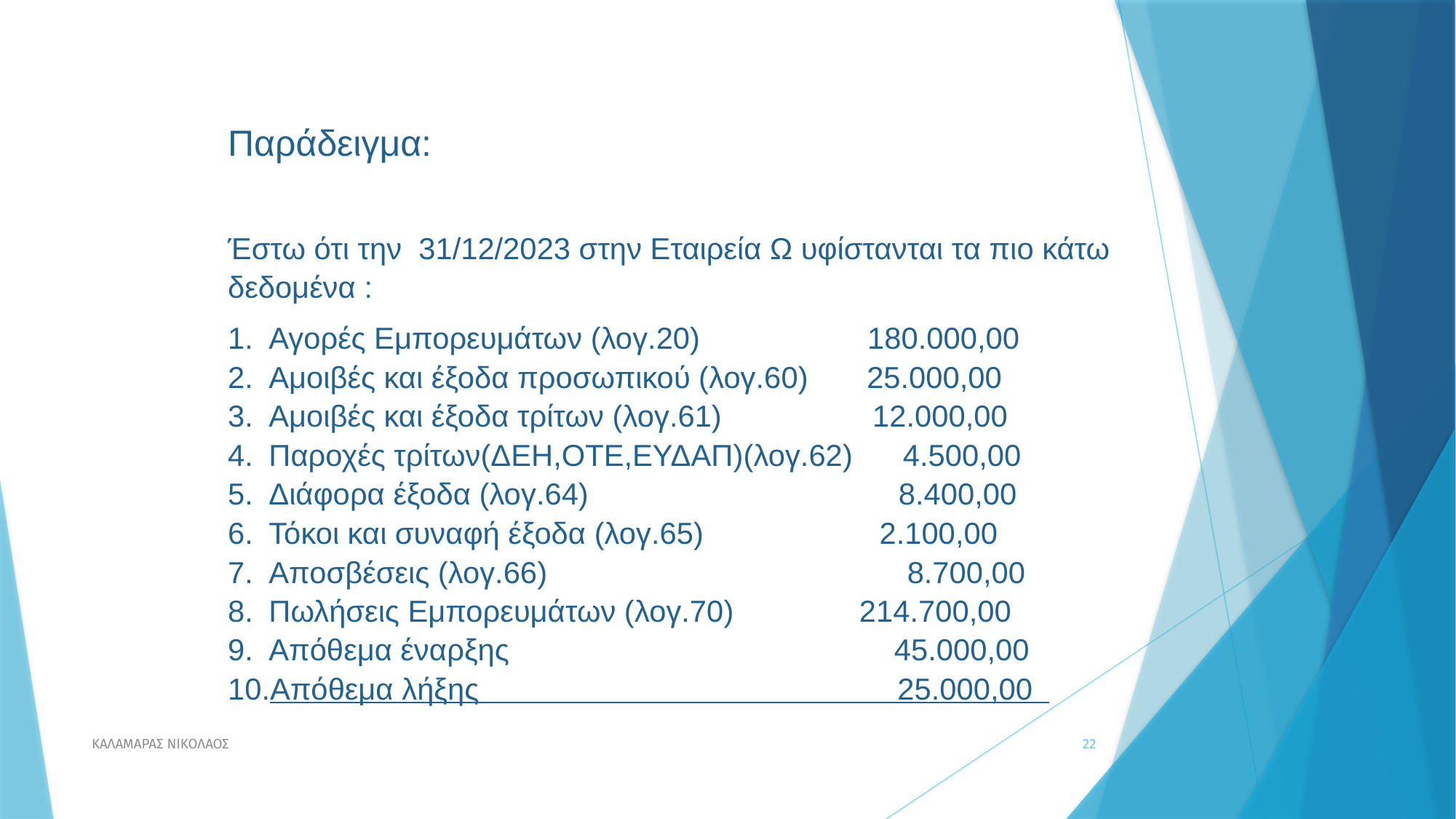

Παράδειγμα:

Έστω ότι την  31/12/2023 στην Εταιρεία Ω υφίστανται τα πιο κάτω δεδομένα :
Αγορές Εμπορευμάτων (λογ.20)                    180.000,00
Αμοιβές και έξοδα προσωπικού (λογ.60)       25.000,00
Αμοιβές και έξοδα τρίτων (λογ.61)                  12.000,00
Παροχές τρίτων(ΔΕΗ,ΟΤΕ,ΕΥΔΑΠ)(λογ.62)      4.500,00
Διάφορα έξοδα (λογ.64)                                     8.400,00
Τόκοι και συναφή έξοδα (λογ.65)                     2.100,00
Αποσβέσεις (λογ.66)                                           8.700,00
Πωλήσεις Εμπορευμάτων (λογ.70)               214.700,00
Απόθεμα έναρξης                                              45.000,00
Απόθεμα λήξης                                                  25.000,00
ΚΑΛΑΜΑΡΑΣ ΝΙΚΟΛΑΟΣ
22